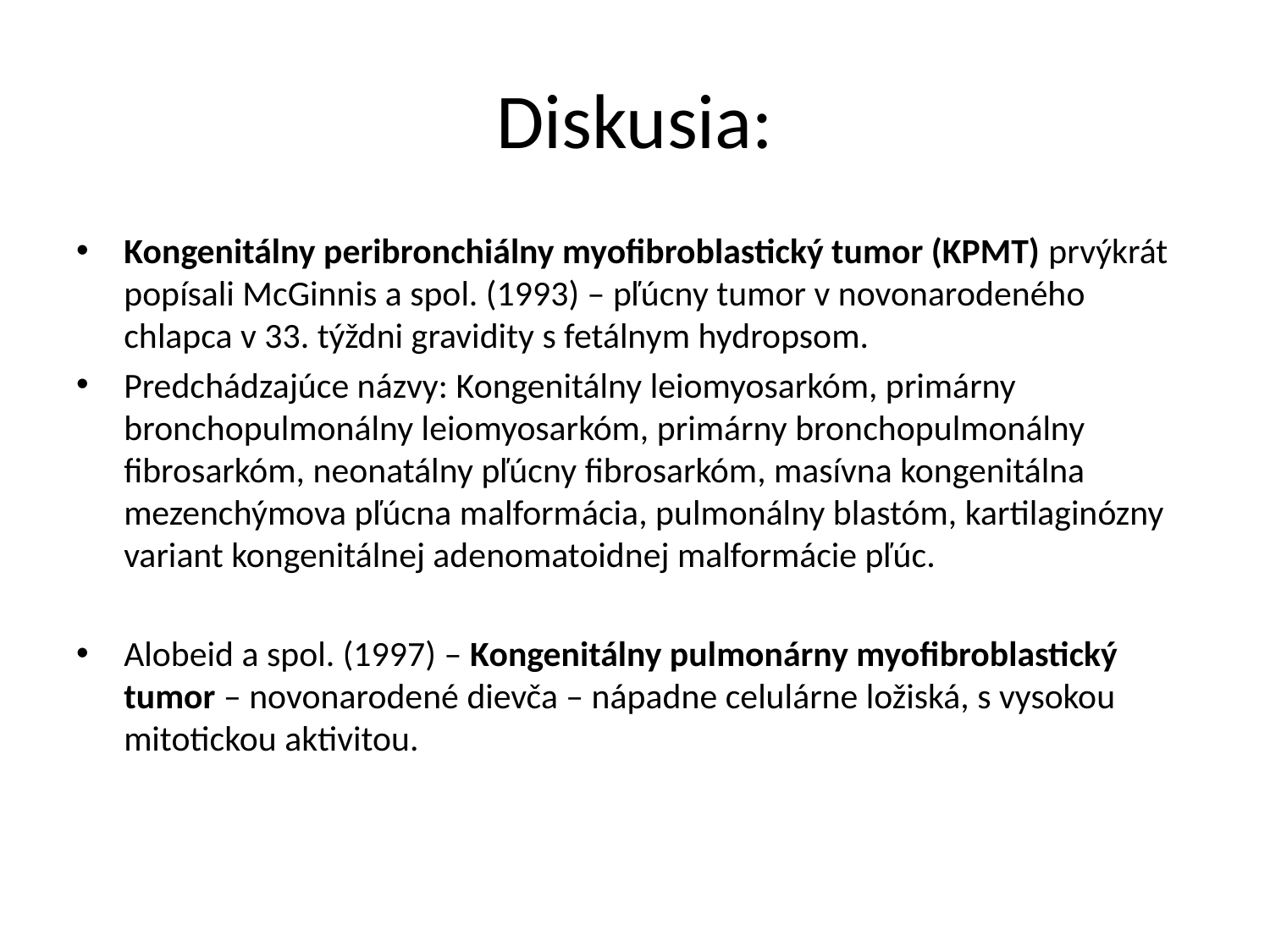

# Diskusia:
Kongenitálny peribronchiálny myofibroblastický tumor (KPMT) prvýkrát popísali McGinnis a spol. (1993) – pľúcny tumor v novonarodeného chlapca v 33. týždni gravidity s fetálnym hydropsom.
Predchádzajúce názvy: Kongenitálny leiomyosarkóm, primárny bronchopulmonálny leiomyosarkóm, primárny bronchopulmonálny fibrosarkóm, neonatálny pľúcny fibrosarkóm, masívna kongenitálna mezenchýmova pľúcna malformácia, pulmonálny blastóm, kartilaginózny variant kongenitálnej adenomatoidnej malformácie pľúc.

Alobeid a spol. (1997) – Kongenitálny pulmonárny myofibroblastický tumor – novonarodené dievča – nápadne celulárne ložiská, s vysokou mitotickou aktivitou.